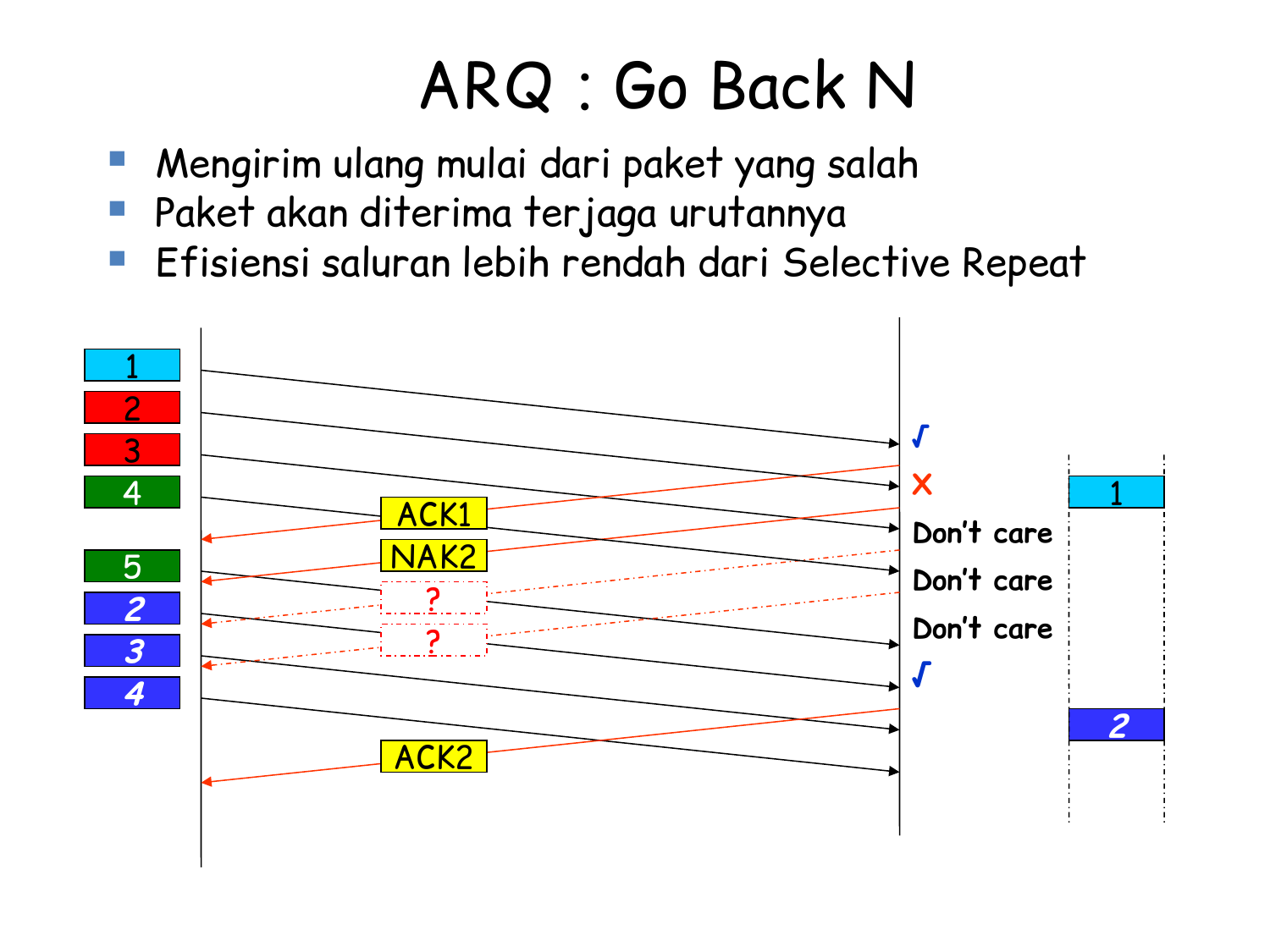

# ARQ : Go Back N
Mengirim ulang mulai dari paket yang salah
Paket akan diterima terjaga urutannya
Efisiensi saluran lebih rendah dari Selective Repeat

1

2

√
X
Don’t care
Don’t care
Don’t care
√

3

4
1

ACK1

NAK2
5

?
2

?
3

4

2
ACK2